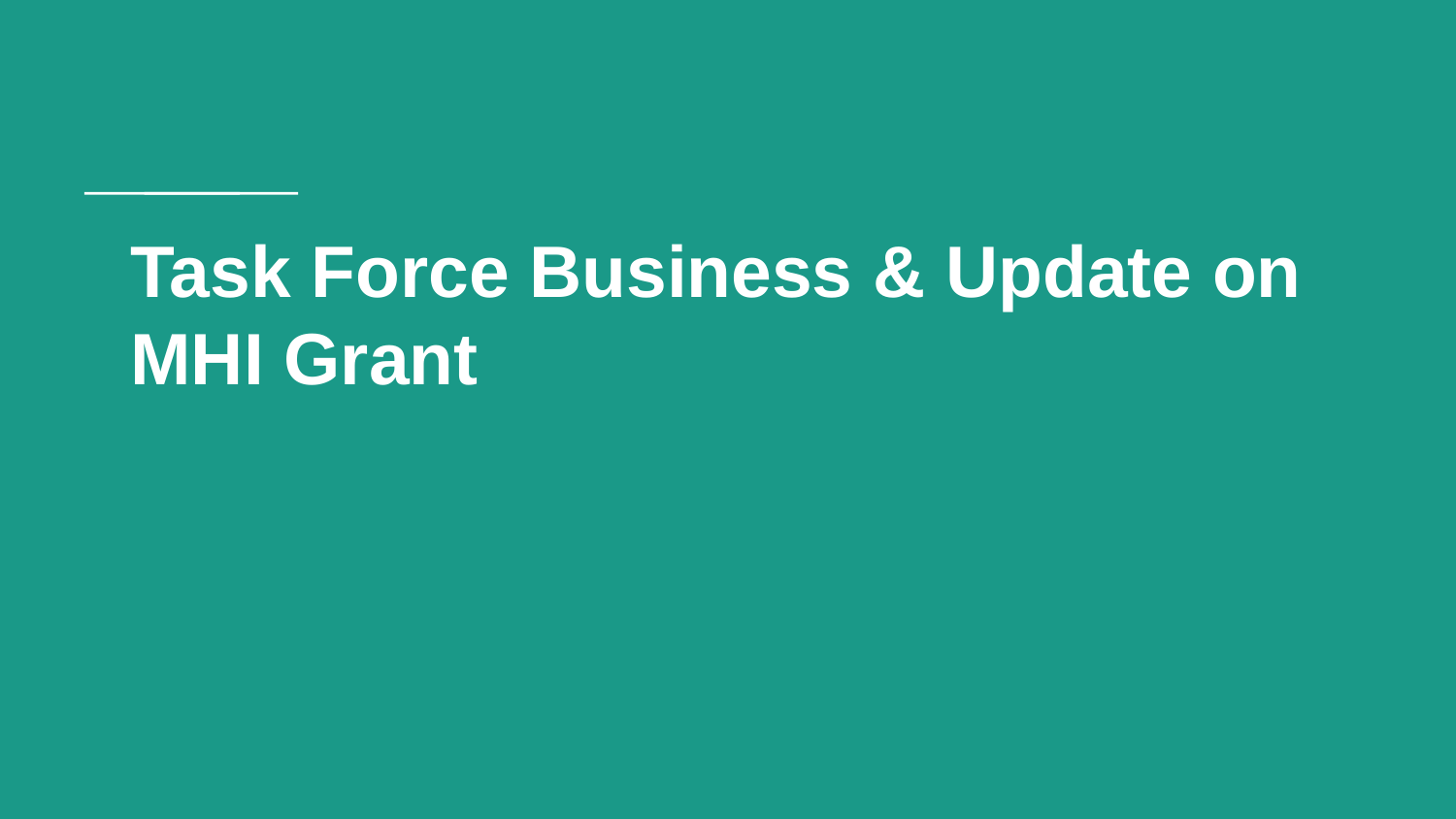

# Task Force Business & Update on MHI Grant